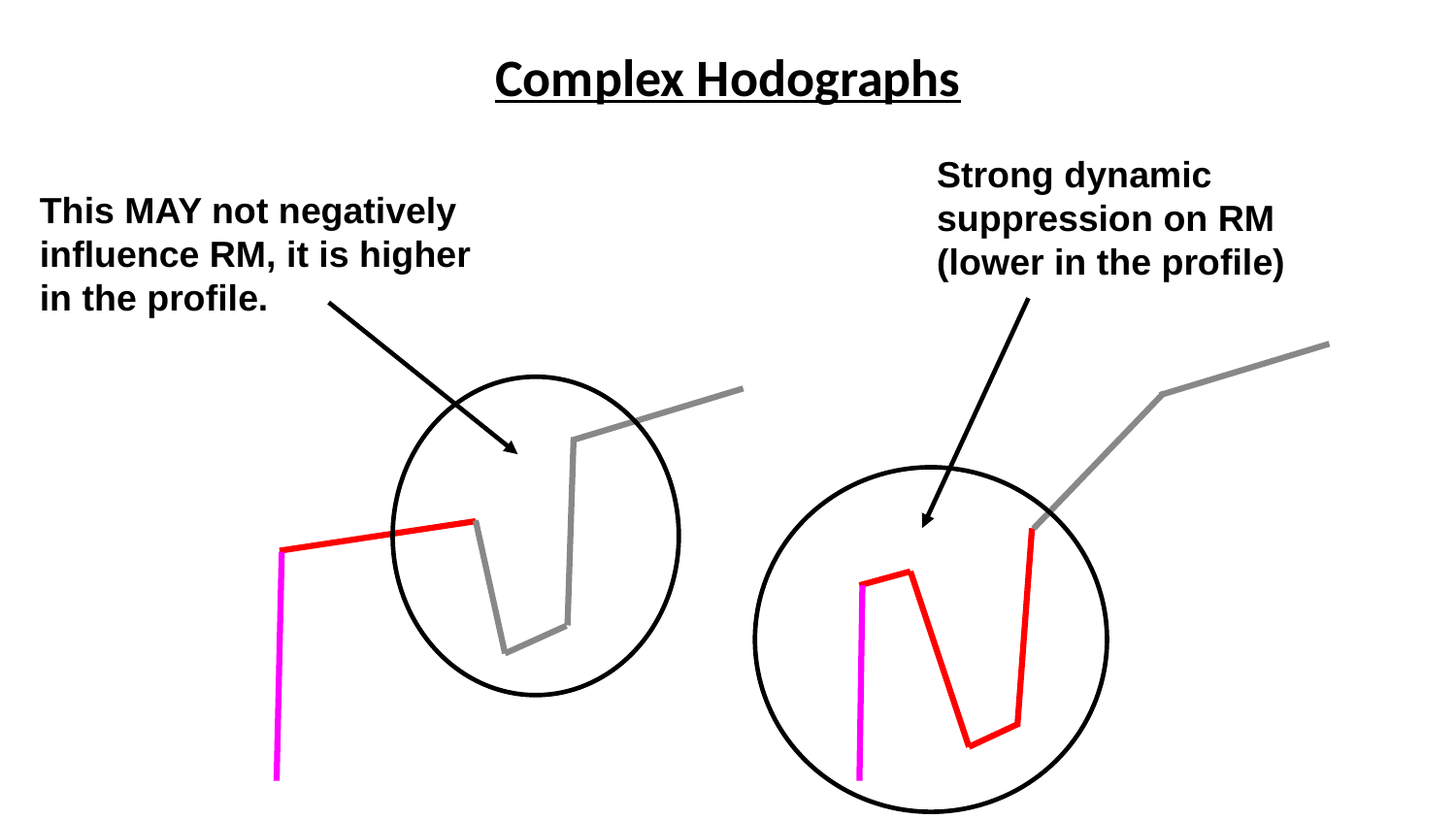

Complex Hodographs
Strong dynamic suppression on RM (lower in the profile)
This MAY not negatively influence RM, it is higher in the profile.